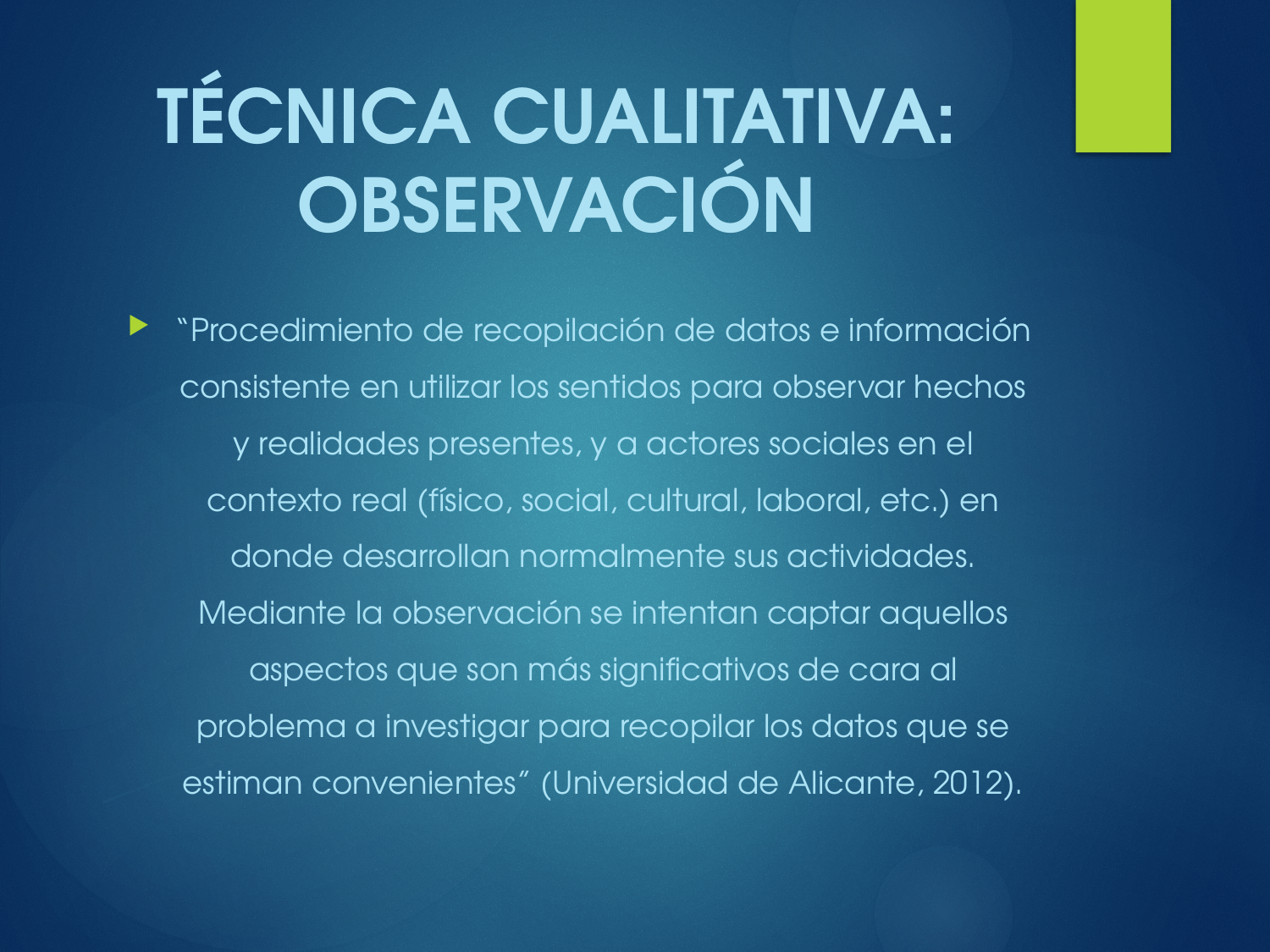

# TÉCNICA CUALITATIVA: OBSERVACIÓN
“Procedimiento de recopilación de datos e información consistente en utilizar los sentidos para observar hechos y realidades presentes, y a actores sociales en el contexto real (físico, social, cultural, laboral, etc.) en donde desarrollan normalmente sus actividades. Mediante la observación se intentan captar aquellos aspectos que son más significativos de cara al problema a investigar para recopilar los datos que se estiman convenientes” (Universidad de Alicante, 2012).